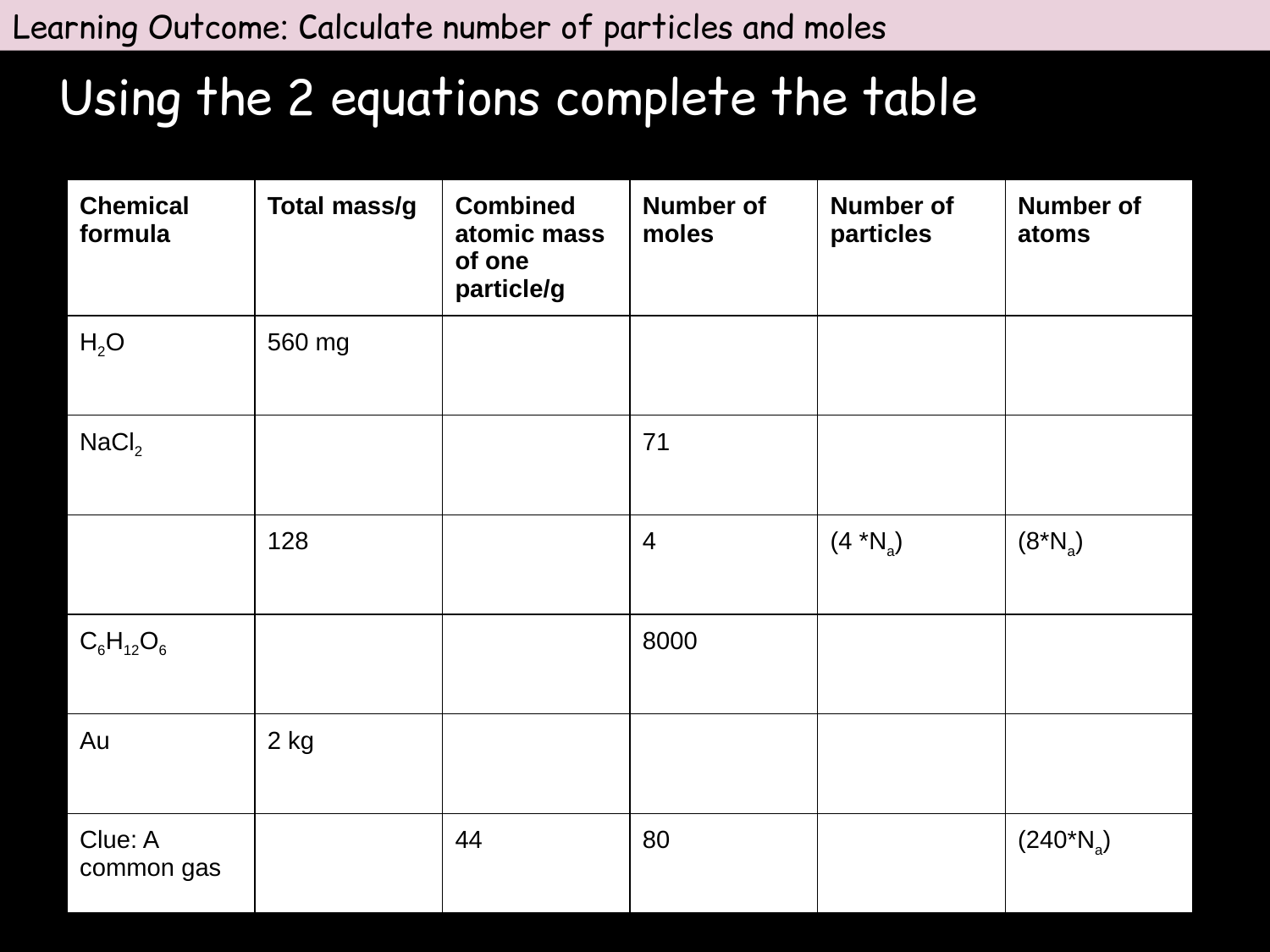

Learning Outcome: Calculate number of particles and moles
Using the 2 equations complete the table

| Chemical formula | Total mass/g | Combined atomic mass of one particle/g | Number of moles | Number of particles | Number of atoms |
| --- | --- | --- | --- | --- | --- |
| H2O | 560 mg |  |  |  |  |
| NaCl2 |  |  | 71 |  |  |
|  | 128 |  | 4 | (4 \*Na) | (8\*Na) |
| C6H12O6 |  |  | 8000 |  |  |
| Au | 2 kg |  |  |  |  |
| Clue: A common gas |  | 44 | 80 |  | (240\*Na) |